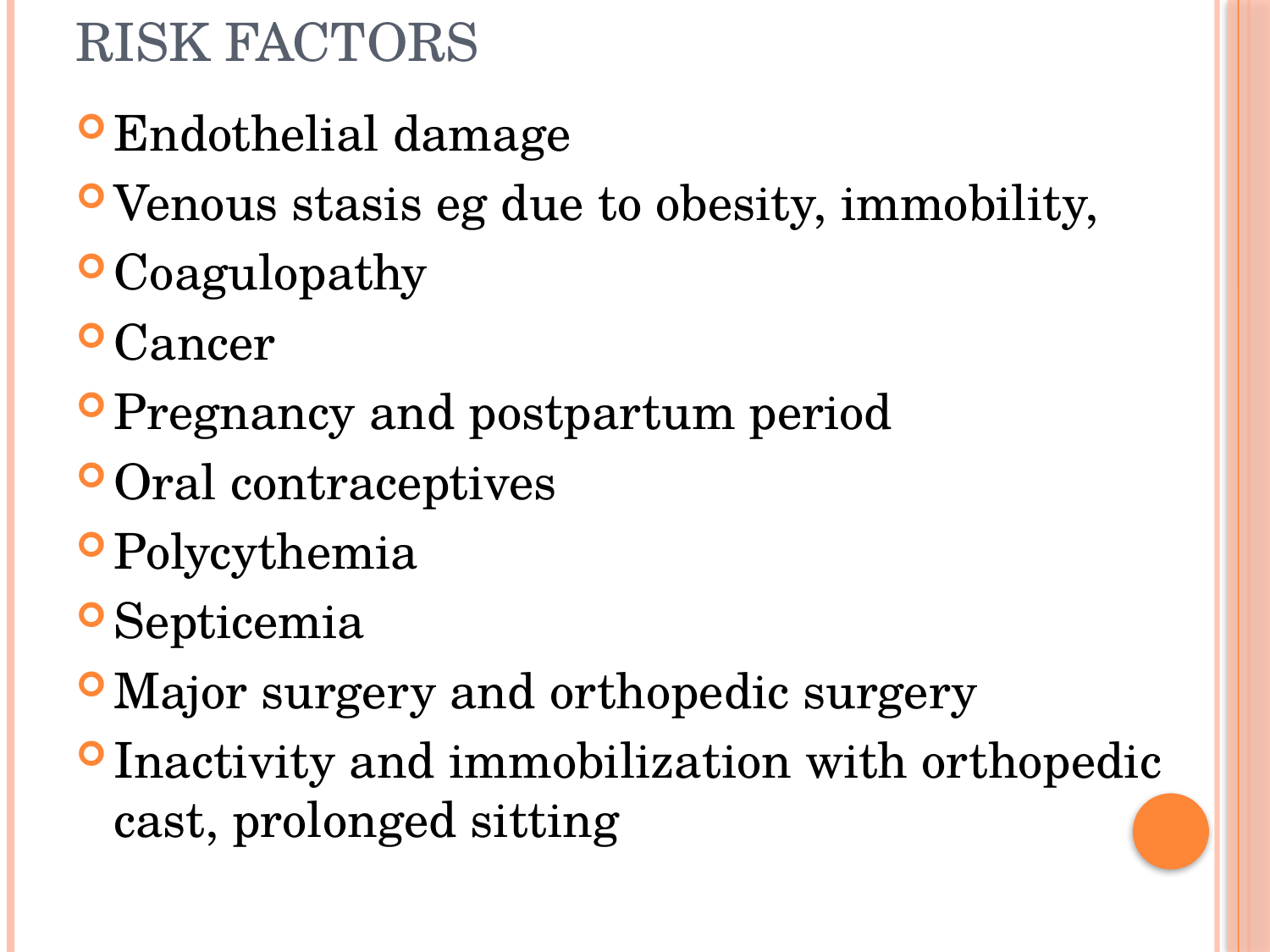

# Risk factors
Endothelial damage
Venous stasis eg due to obesity, immobility,
Coagulopathy
Cancer
Pregnancy and postpartum period
Oral contraceptives
Polycythemia
Septicemia
Major surgery and orthopedic surgery
Inactivity and immobilization with orthopedic cast, prolonged sitting